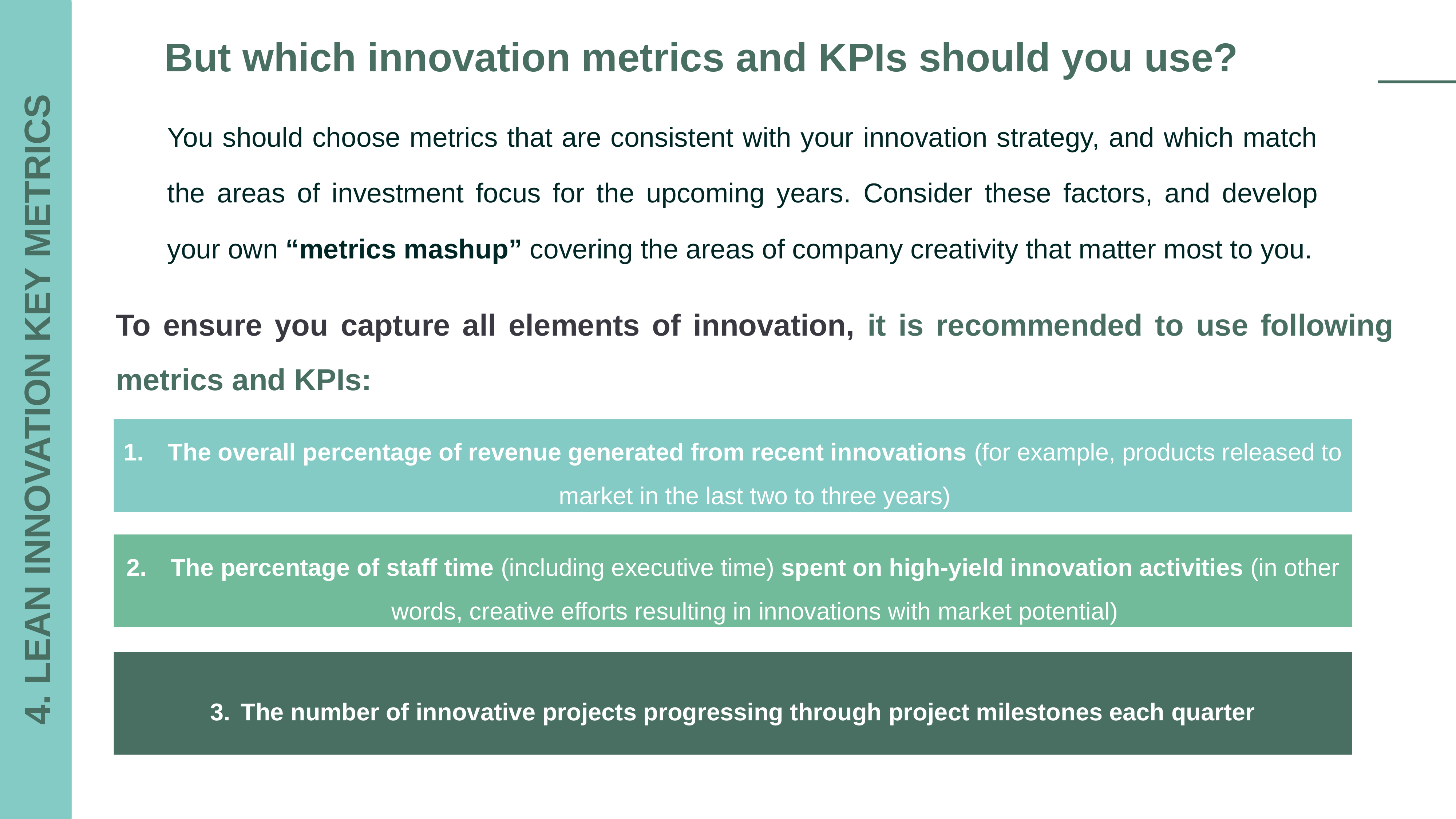

4. LEAN INNOVATION KEY METRICS
# But which innovation metrics and KPIs should you use?
You should choose metrics that are consistent with your innovation strategy, and which match the areas of investment focus for the upcoming years. Consider these factors, and develop your own “metrics mashup” covering the areas of company creativity that matter most to you.
To ensure you capture all elements of innovation, it is recommended to use following metrics and KPIs:
The overall percentage of revenue generated from recent innovations (for example, products released to market in the last two to three years)
The percentage of staff time (including executive time) spent on high-yield innovation activities (in other words, creative efforts resulting in innovations with market potential)
The number of innovative projects progressing through project milestones each quarter